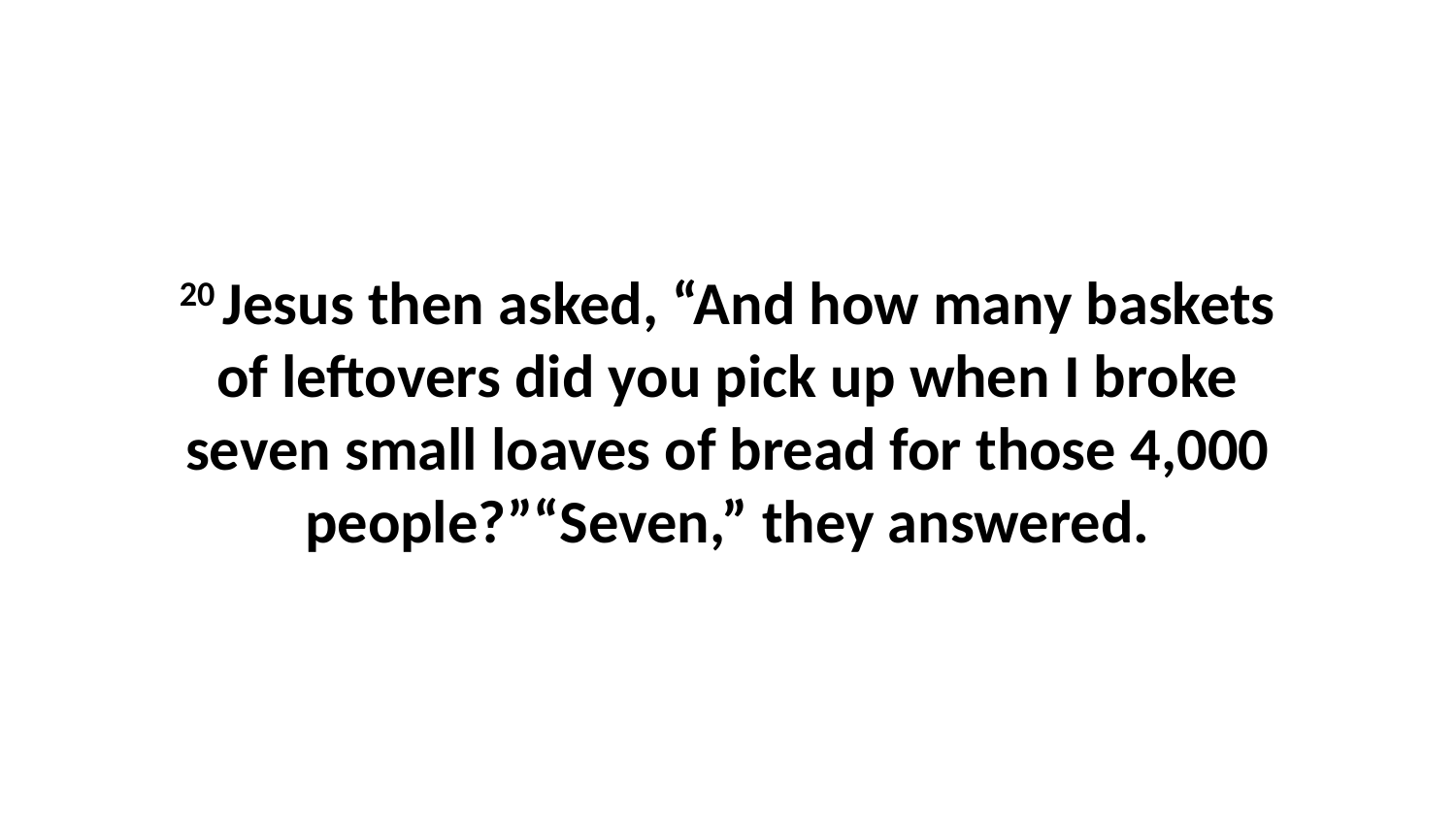

20 Jesus then asked, “And how many baskets of leftovers did you pick up when I broke seven small loaves of bread for those 4,000 people?”“Seven,” they answered.